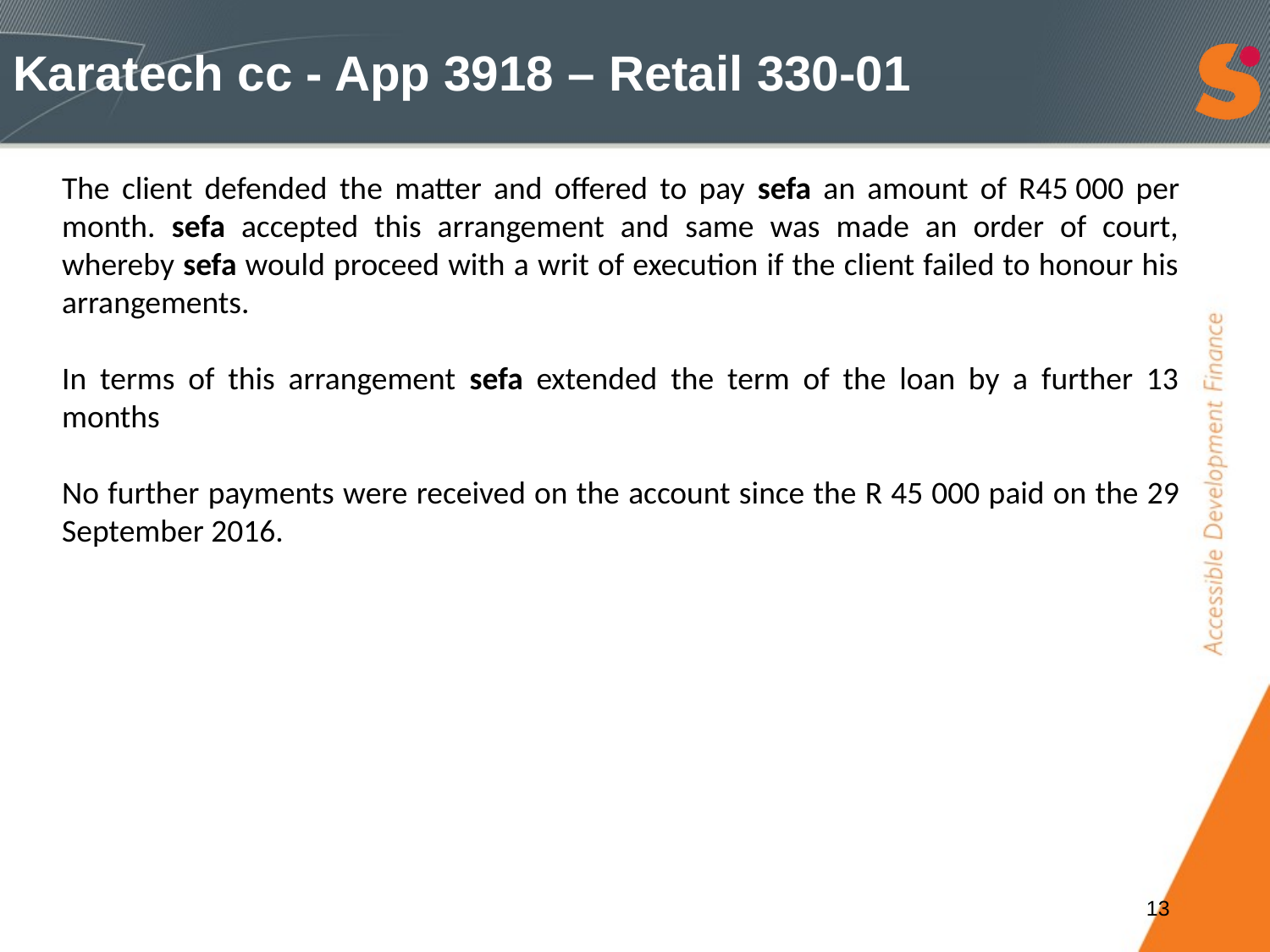

# Karatech cc - App 3918 – Retail 330-01

The client defended the matter and offered to pay sefa an amount of R45 000 per month. sefa accepted this arrangement and same was made an order of court, whereby sefa would proceed with a writ of execution if the client failed to honour his arrangements.

In terms of this arrangement sefa extended the term of the loan by a further 13 months

No further payments were received on the account since the R 45 000 paid on the 29 September 2016.
13